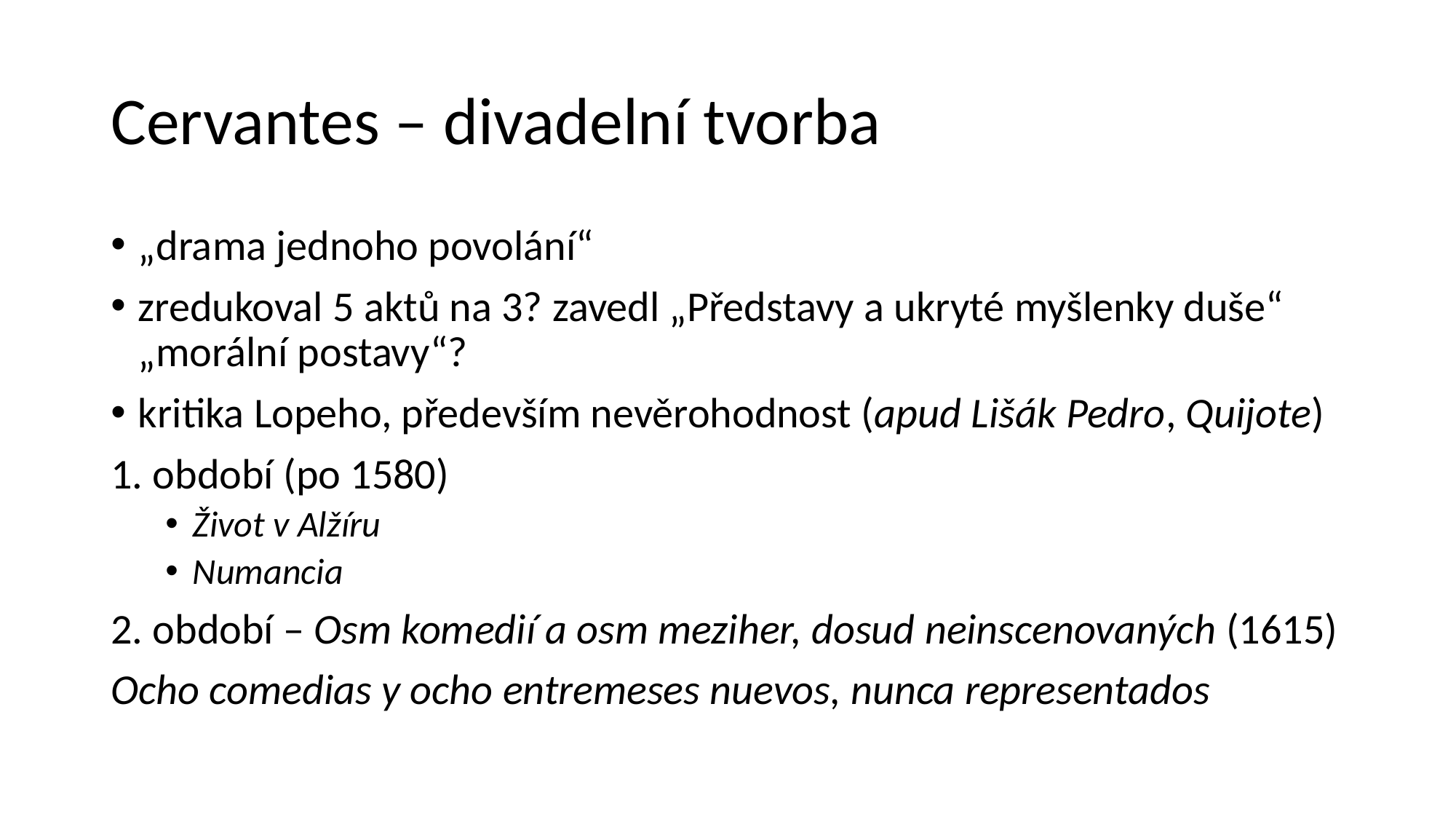

# Cervantes – divadelní tvorba
„drama jednoho povolání“
zredukoval 5 aktů na 3? zavedl „Představy a ukryté myšlenky duše“ „morální postavy“?
kritika Lopeho, především nevěrohodnost (apud Lišák Pedro, Quijote)
1. období (po 1580)
Život v Alžíru
Numancia
2. období – Osm komedií a osm meziher, dosud neinscenovaných (1615)
Ocho comedias y ocho entremeses nuevos, nunca representados